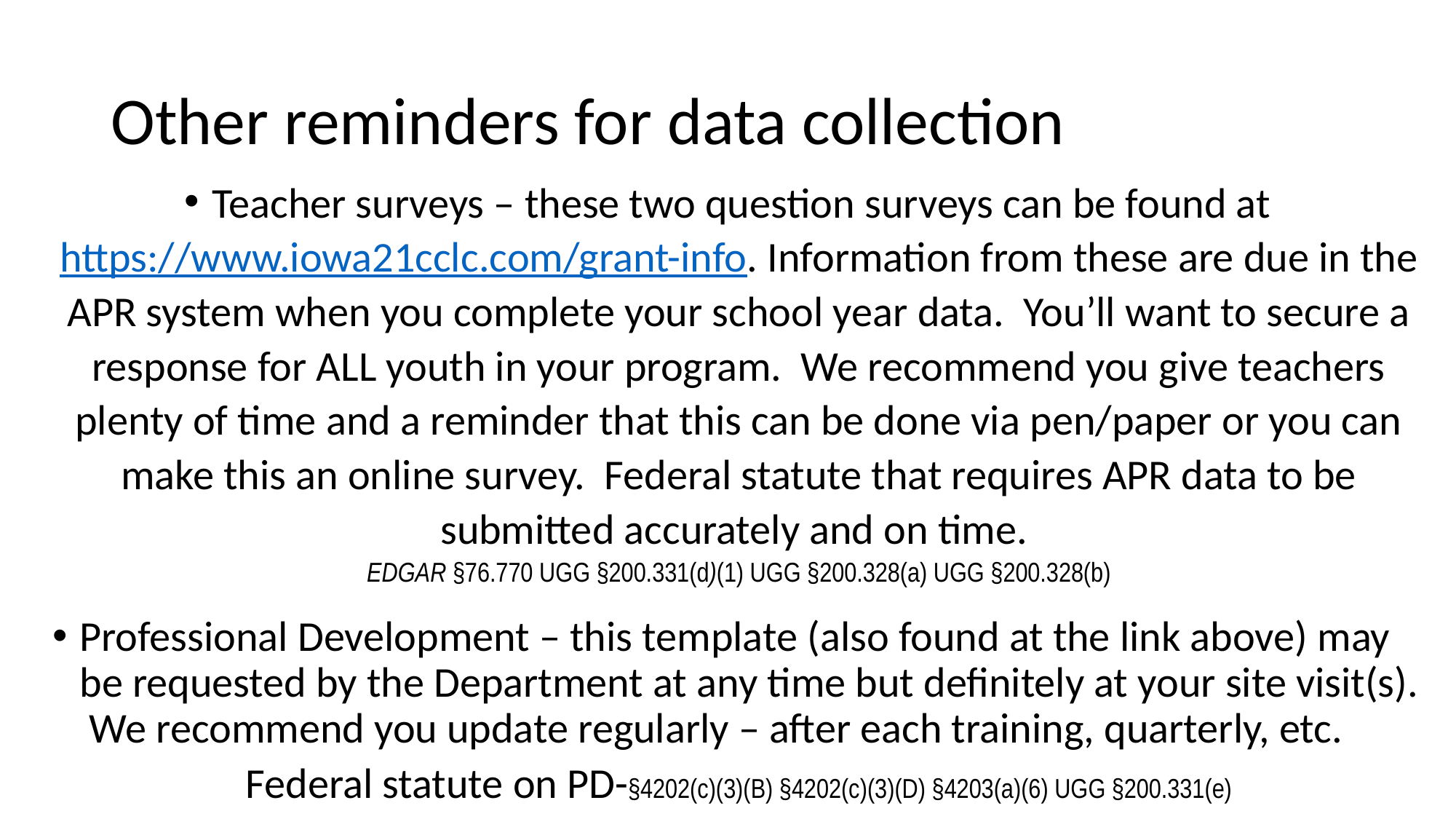

# Other reminders for data collection
Teacher surveys – these two question surveys can be found at https://www.iowa21cclc.com/grant-info. Information from these are due in the APR system when you complete your school year data.  You’ll want to secure a response for ALL youth in your program.  We recommend you give teachers plenty of time and a reminder that this can be done via pen/paper or you can make this an online survey.  Federal statute that requires APR data to be submitted accurately and on time.
EDGAR §76.770 UGG §200.331(d)(1) UGG §200.328(a) UGG §200.328(b)
Professional Development – this template (also found at the link above) may be requested by the Department at any time but definitely at your site visit(s).  We recommend you update regularly – after each training, quarterly, etc.
Federal statute on PD-§4202(c)(3)(B) §4202(c)(3)(D) §4203(a)(6) UGG §200.331(e)